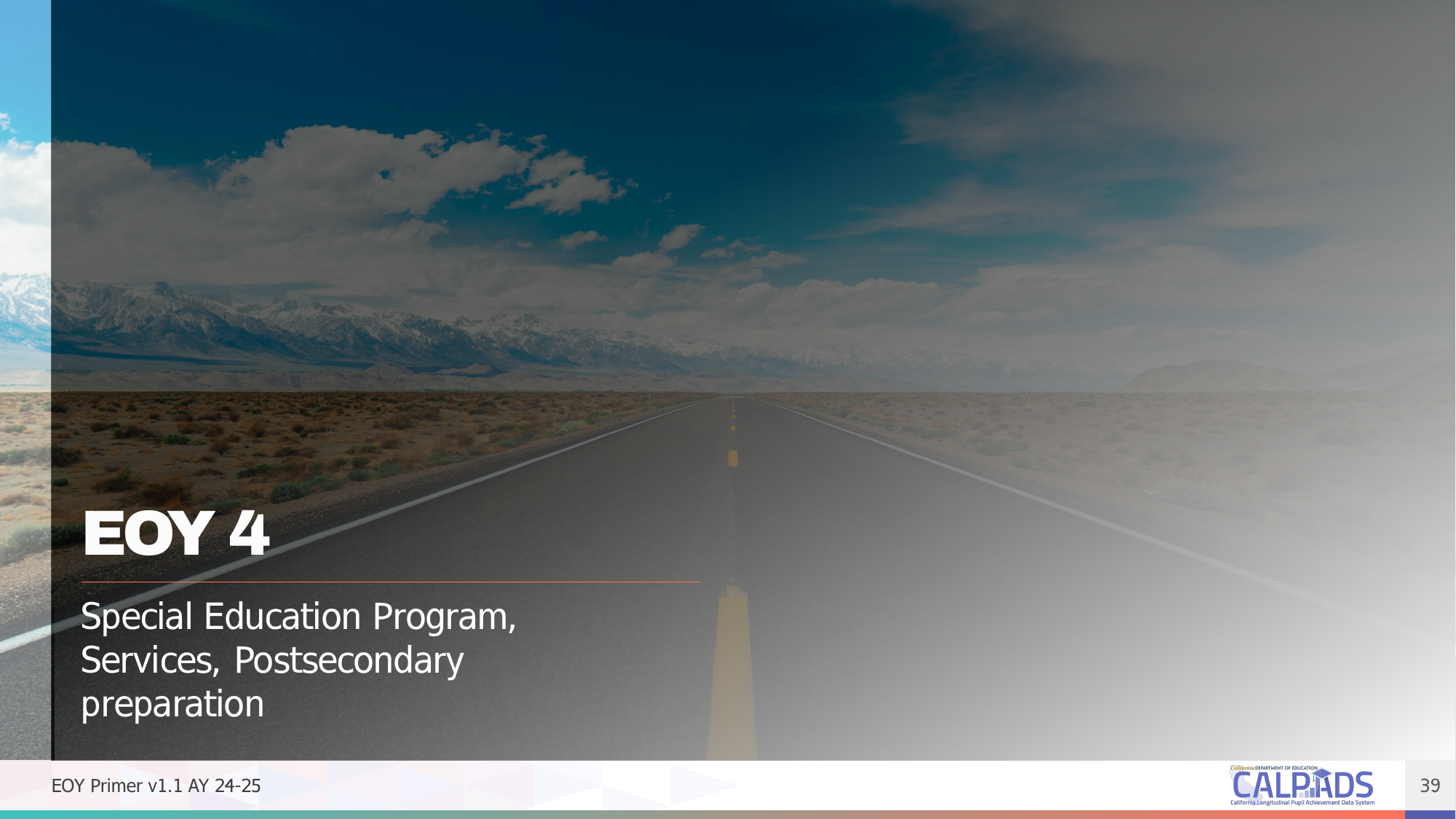

# EOY 4
Special Education Program, Services, Postsecondary preparation
EOY Primer v1.1 AY 24-25
39